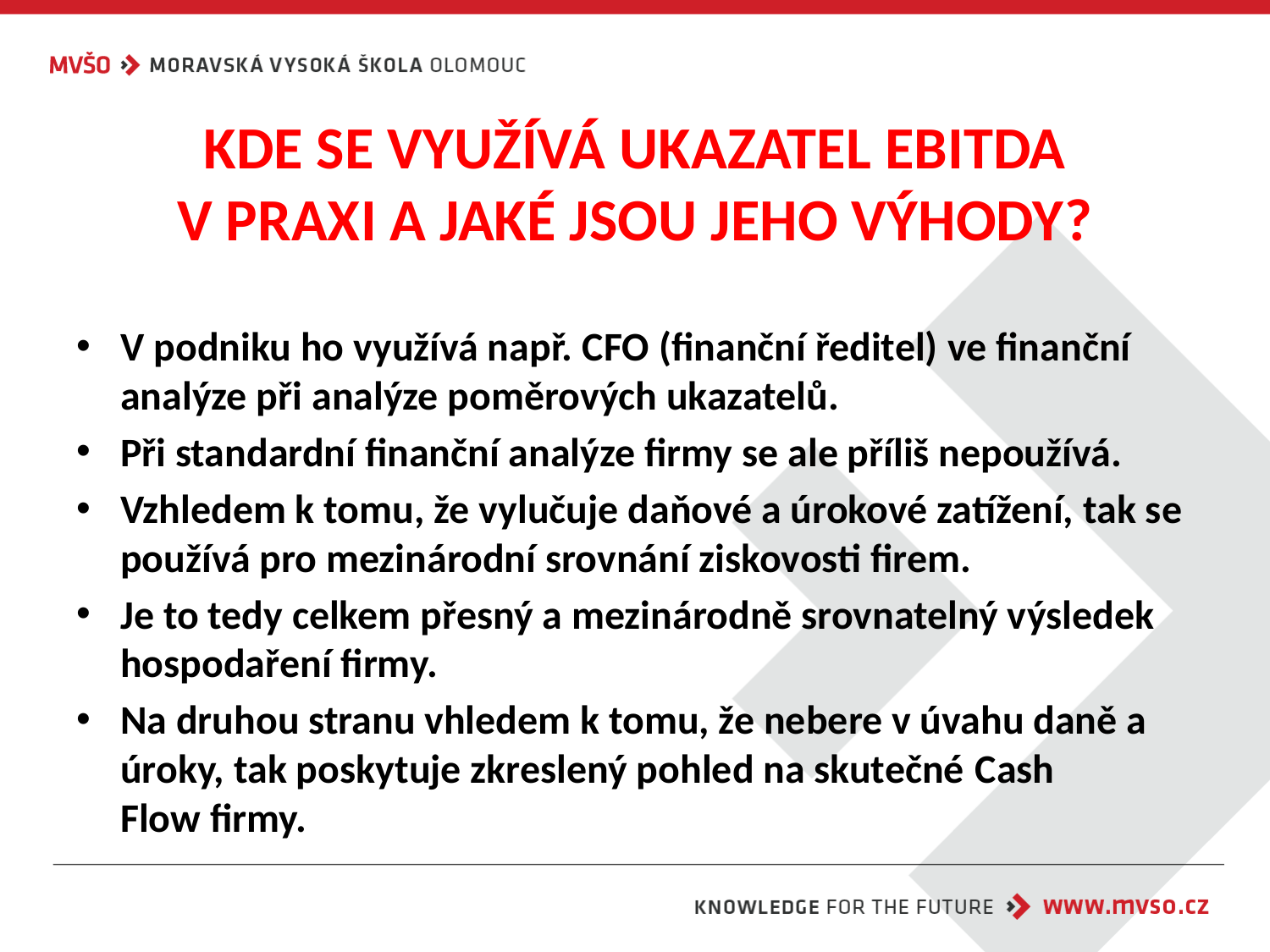

# KDE SE VYUŽÍVÁ UKAZATEL EBITDA V PRAXI A JAKÉ JSOU JEHO VÝHODY?
V podniku ho využívá např. CFO (finanční ředitel) ve finanční analýze při analýze poměrových ukazatelů.
Při standardní finanční analýze firmy se ale příliš nepoužívá.
Vzhledem k tomu, že vylučuje daňové a úrokové zatížení, tak se používá pro mezinárodní srovnání ziskovosti firem.
Je to tedy celkem přesný a mezinárodně srovnatelný výsledek hospodaření firmy.
Na druhou stranu vhledem k tomu, že nebere v úvahu daně a úroky, tak poskytuje zkreslený pohled na skutečné Cash Flow firmy.